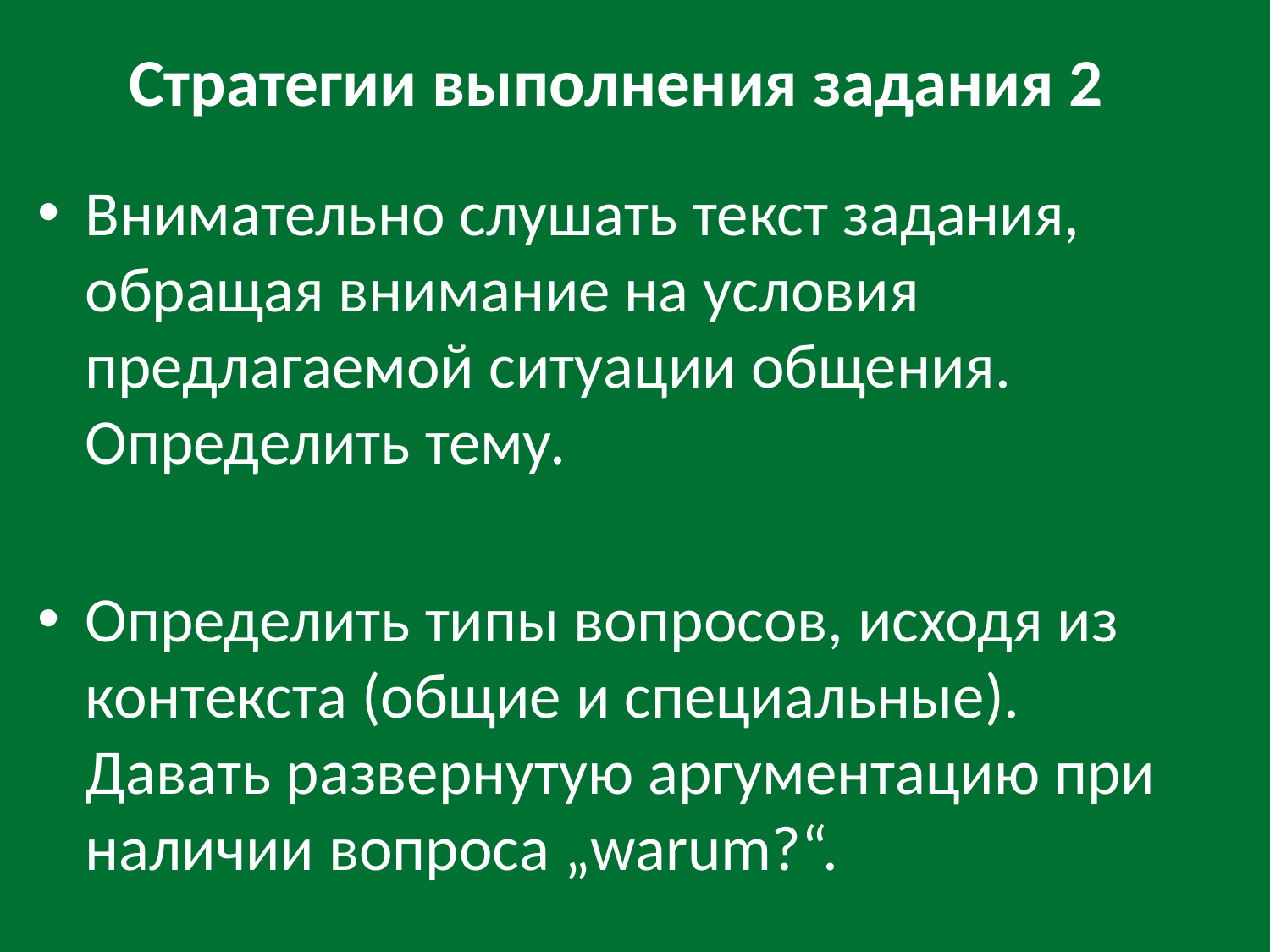

# Стратегии выполнения задания 2
Внимательно слушать текст задания, обращая внимание на условия предлагаемой ситуации общения. Определить тему.

Определить типы вопросов, исходя из контекста (общие и специальные). Давать развернутую аргументацию при наличии вопроса „warum?“.